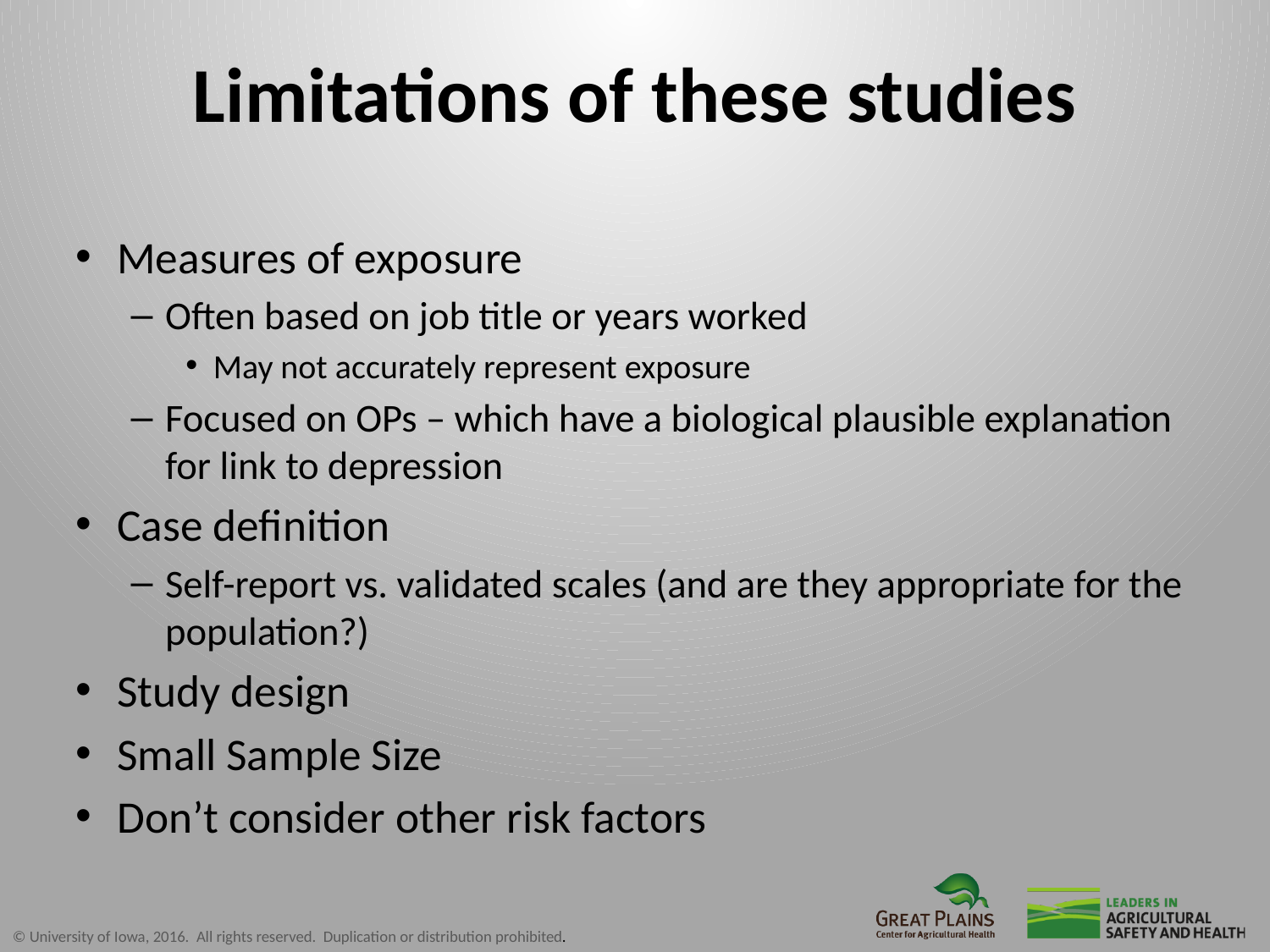

# Limitations of these studies
Measures of exposure
Often based on job title or years worked
May not accurately represent exposure
Focused on OPs – which have a biological plausible explanation for link to depression
Case definition
Self-report vs. validated scales (and are they appropriate for the population?)
Study design
Small Sample Size
Don’t consider other risk factors